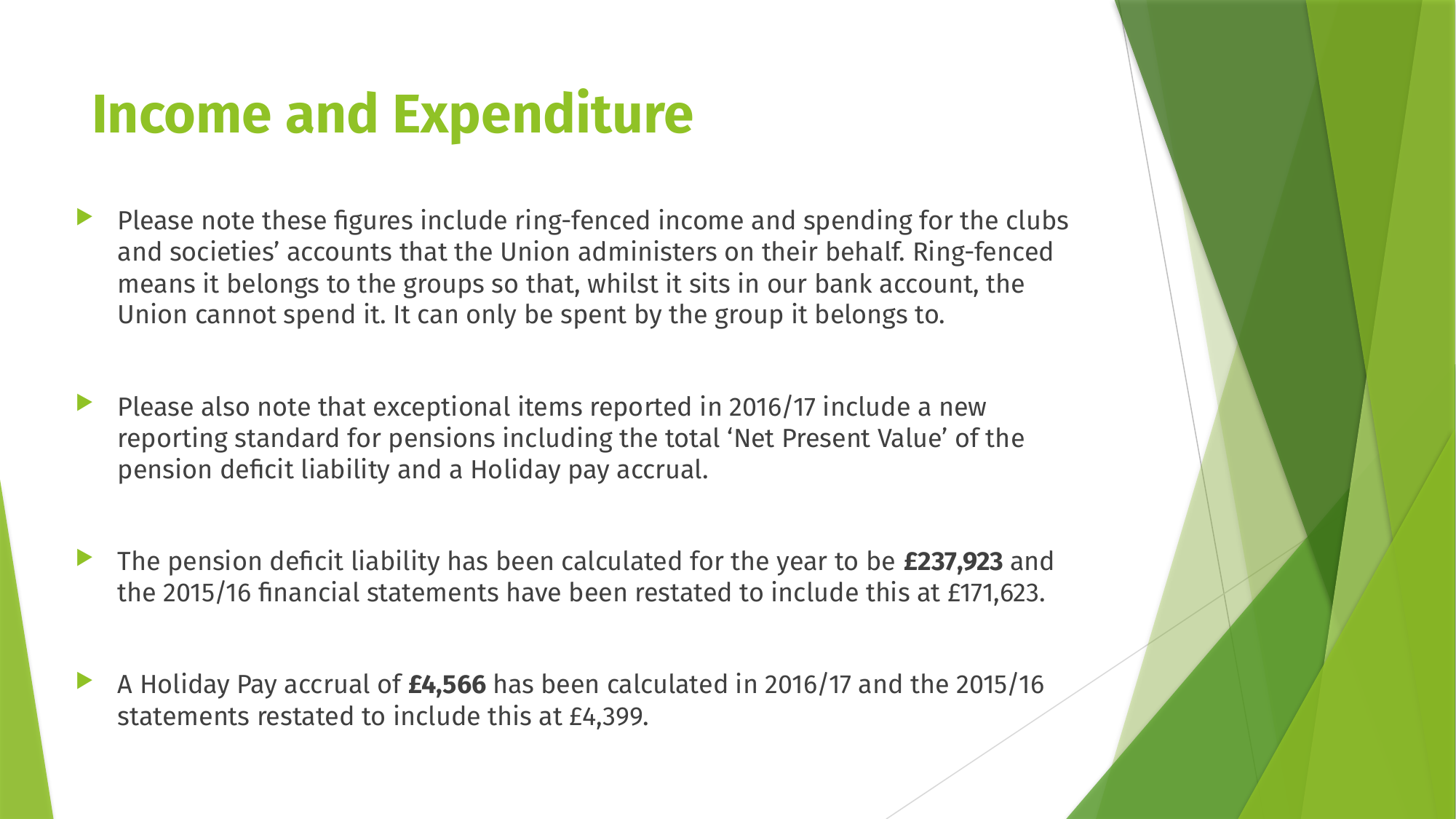

# Income and Expenditure
Please note these figures include ring-fenced income and spending for the clubs and societies’ accounts that the Union administers on their behalf. Ring-fenced means it belongs to the groups so that, whilst it sits in our bank account, the Union cannot spend it. It can only be spent by the group it belongs to.

Please also note that exceptional items reported in 2016/17 include a new reporting standard for pensions including the total ‘Net Present Value’ of the pension deficit liability and a Holiday pay accrual.

The pension deficit liability has been calculated for the year to be £237,923 and the 2015/16 financial statements have been restated to include this at £171,623.

A Holiday Pay accrual of £4,566 has been calculated in 2016/17 and the 2015/16 statements restated to include this at £4,399.